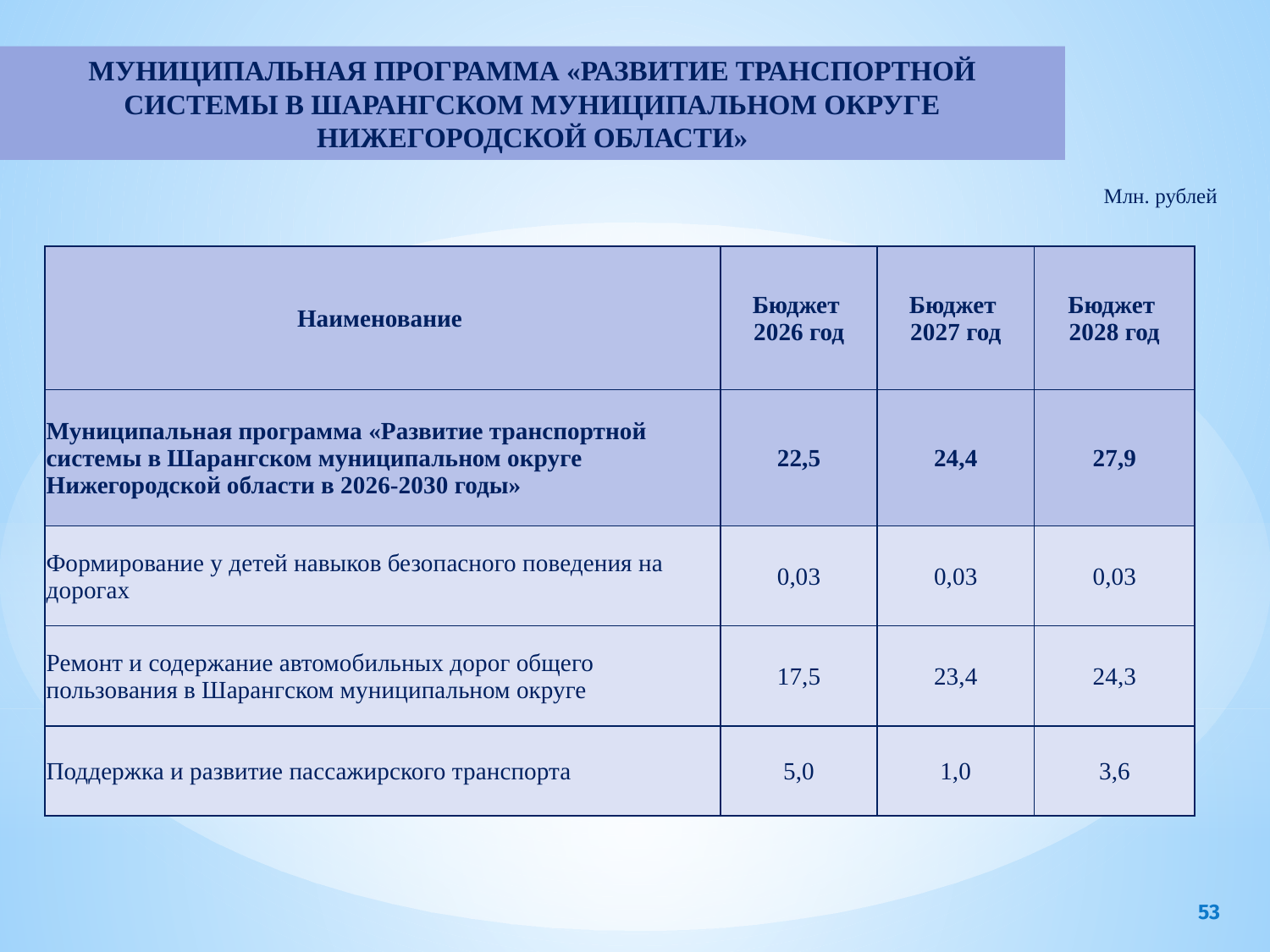

МУНИЦИПАЛЬНАЯ ПРОГРАММА «РАЗВИТИЕ ТРАНСПОРТНОЙ СИСТЕМЫ В ШАРАНГСКОМ МУНИЦИПАЛЬНОМ ОКРУГЕ НИЖЕГОРОДСКОЙ ОБЛАСТИ»
Млн. рублей
| Наименование | Бюджет 2026 год | Бюджет 2027 год | Бюджет 2028 год |
| --- | --- | --- | --- |
| Муниципальная программа «Развитие транспортной системы в Шарангском муниципальном округе Нижегородской области в 2026-2030 годы» | 22,5 | 24,4 | 27,9 |
| Формирование у детей навыков безопасного поведения на дорогах | 0,03 | 0,03 | 0,03 |
| Ремонт и содержание автомобильных дорог общего пользования в Шарангском муниципальном округе | 17,5 | 23,4 | 24,3 |
| Поддержка и развитие пассажирского транспорта | 5,0 | 1,0 | 3,6 |
53